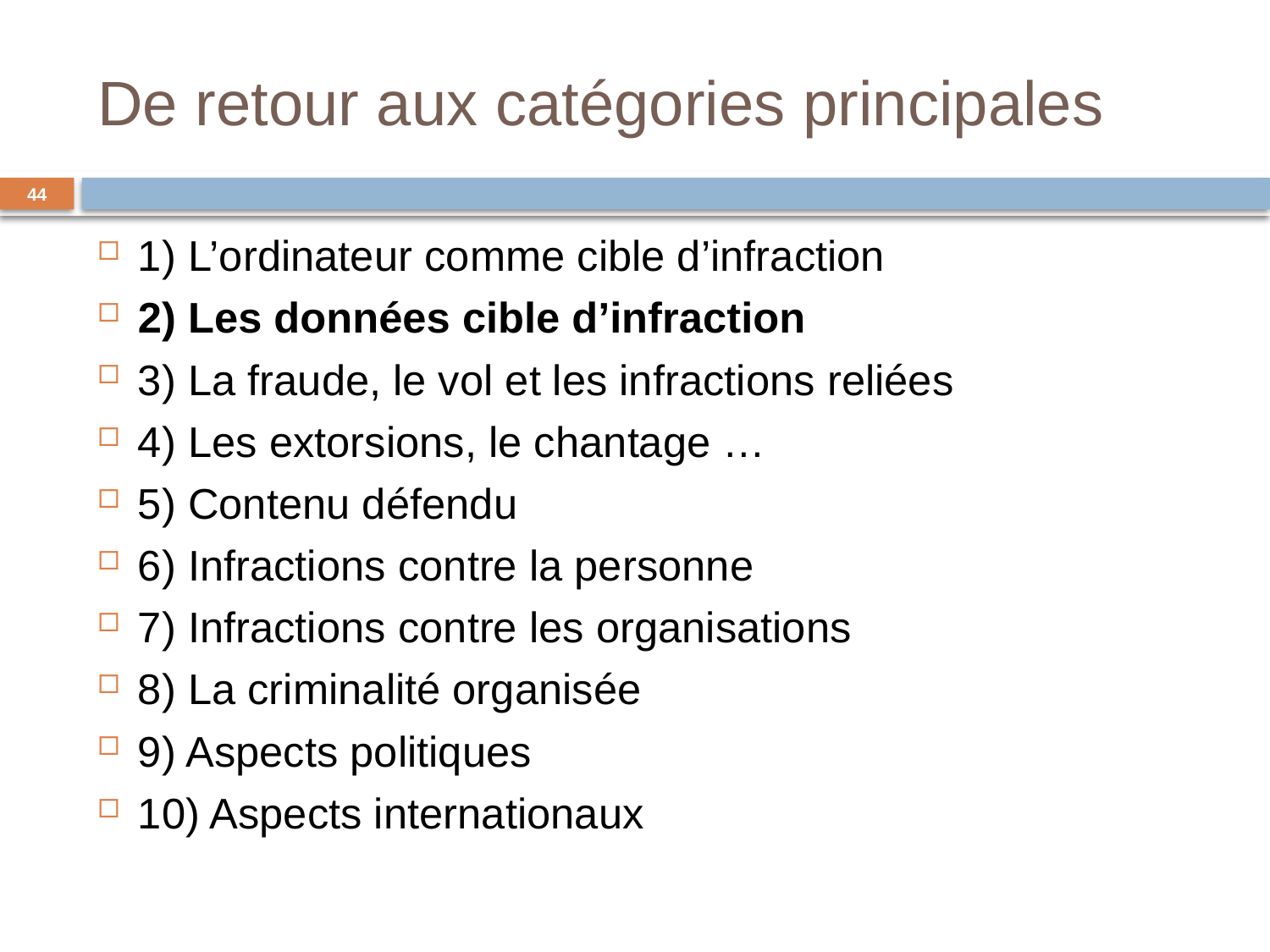

# De retour aux catégories principales
44
1) L’ordinateur comme cible d’infraction
2) Les données cible d’infraction
3) La fraude, le vol et les infractions reliées
4) Les extorsions, le chantage …
5) Contenu défendu
6) Infractions contre la personne
7) Infractions contre les organisations
8) La criminalité organisée
9) Aspects politiques
10) Aspects internationaux